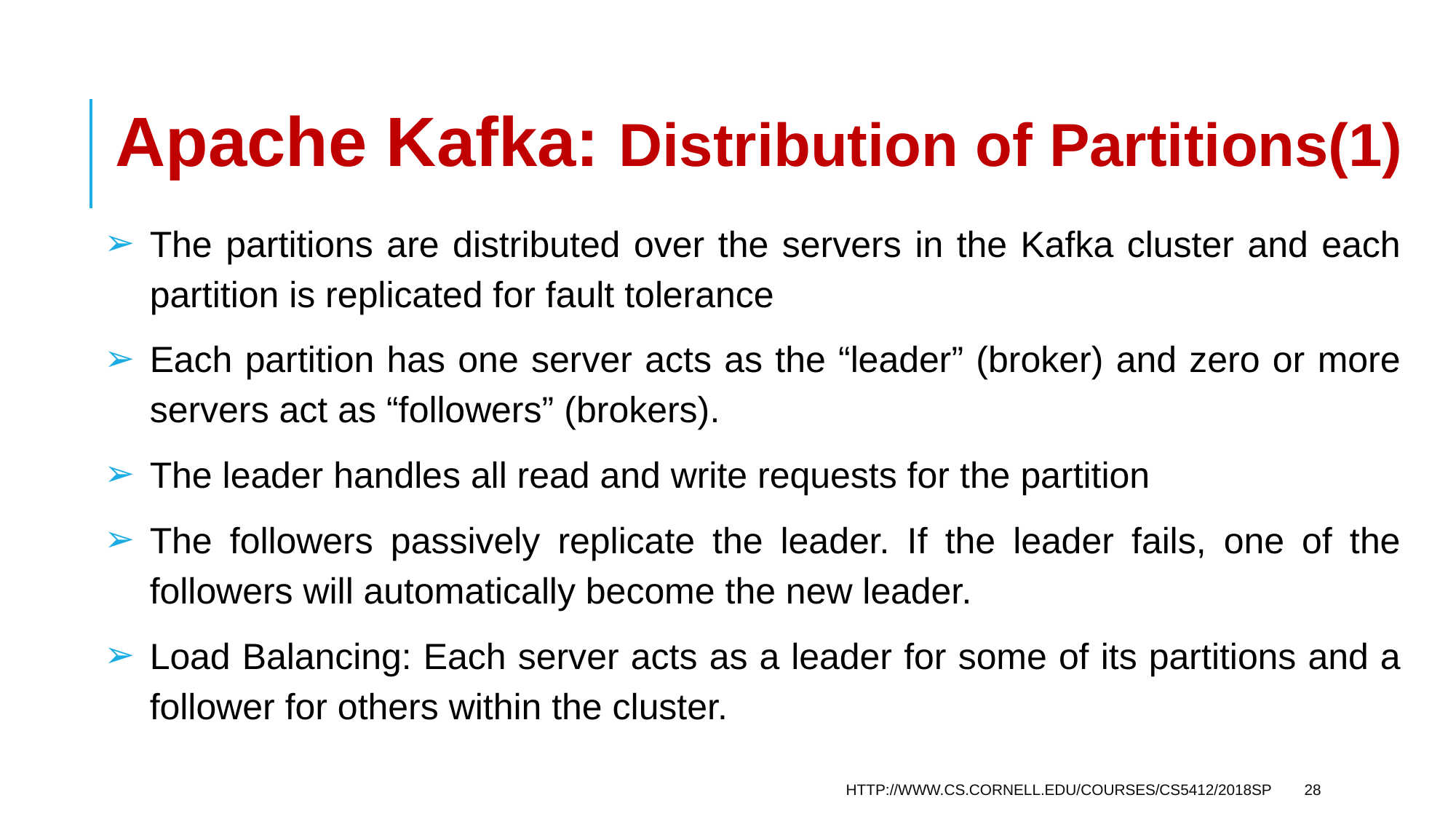

# Apache Kafka: Distribution of Partitions(1)
The partitions are distributed over the servers in the Kafka cluster and each partition is replicated for fault tolerance
Each partition has one server acts as the “leader” (broker) and zero or more servers act as “followers” (brokers).
The leader handles all read and write requests for the partition
The followers passively replicate the leader. If the leader fails, one of the followers will automatically become the new leader.
Load Balancing: Each server acts as a leader for some of its partitions and a follower for others within the cluster.

HTTP://WWW.CS.CORNELL.EDU/COURSES/CS5412/2018SP
28